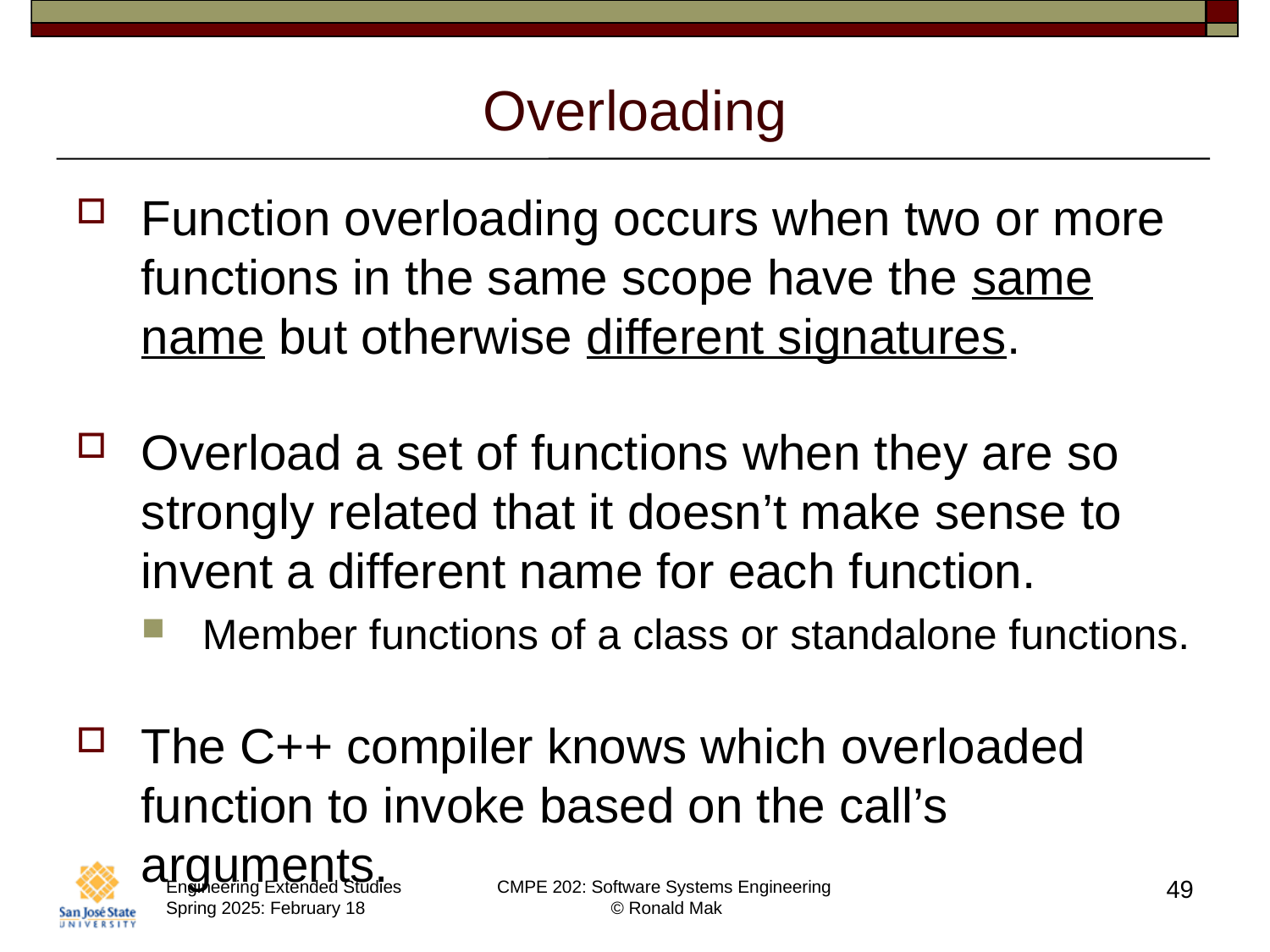

# Overloading
Function overloading occurs when two or more functions in the same scope have the same name but otherwise different signatures.

Overload a set of functions when they are so strongly related that it doesn’t make sense to invent a different name for each function.
Member functions of a class or standalone functions.

The C++ compiler knows which overloaded function to invoke based on the call’s arguments.
49